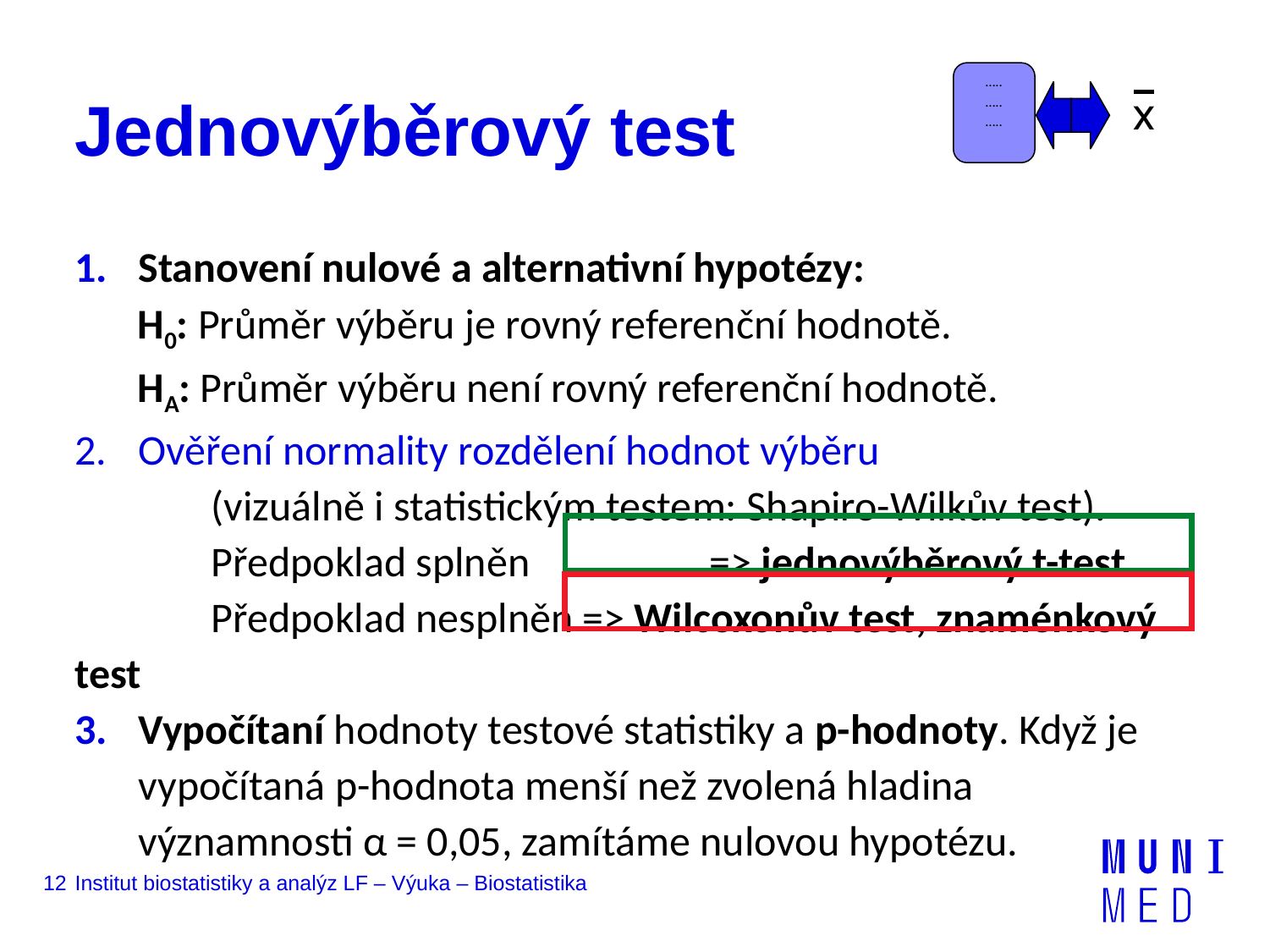

…..
…..
…..

x
# Jednovýběrový test
Stanovení nulové a alternativní hypotézy:
	H0: Průměr výběru je rovný referenční hodnotě.
	HA: Průměr výběru není rovný referenční hodnotě.
Ověření normality rozdělení hodnot výběru
	 (vizuálně i statistickým testem: Shapiro-Wilkův test).
	 Předpoklad splněn 		=> jednovýběrový t-test
	 Předpoklad nesplněn	=> Wilcoxonův test, znaménkový test
Vypočítaní hodnoty testové statistiky a p-hodnoty. Když je vypočítaná p-hodnota menší než zvolená hladina významnosti α = 0,05, zamítáme nulovou hypotézu.

12
Institut biostatistiky a analýz LF – Výuka – Biostatistika